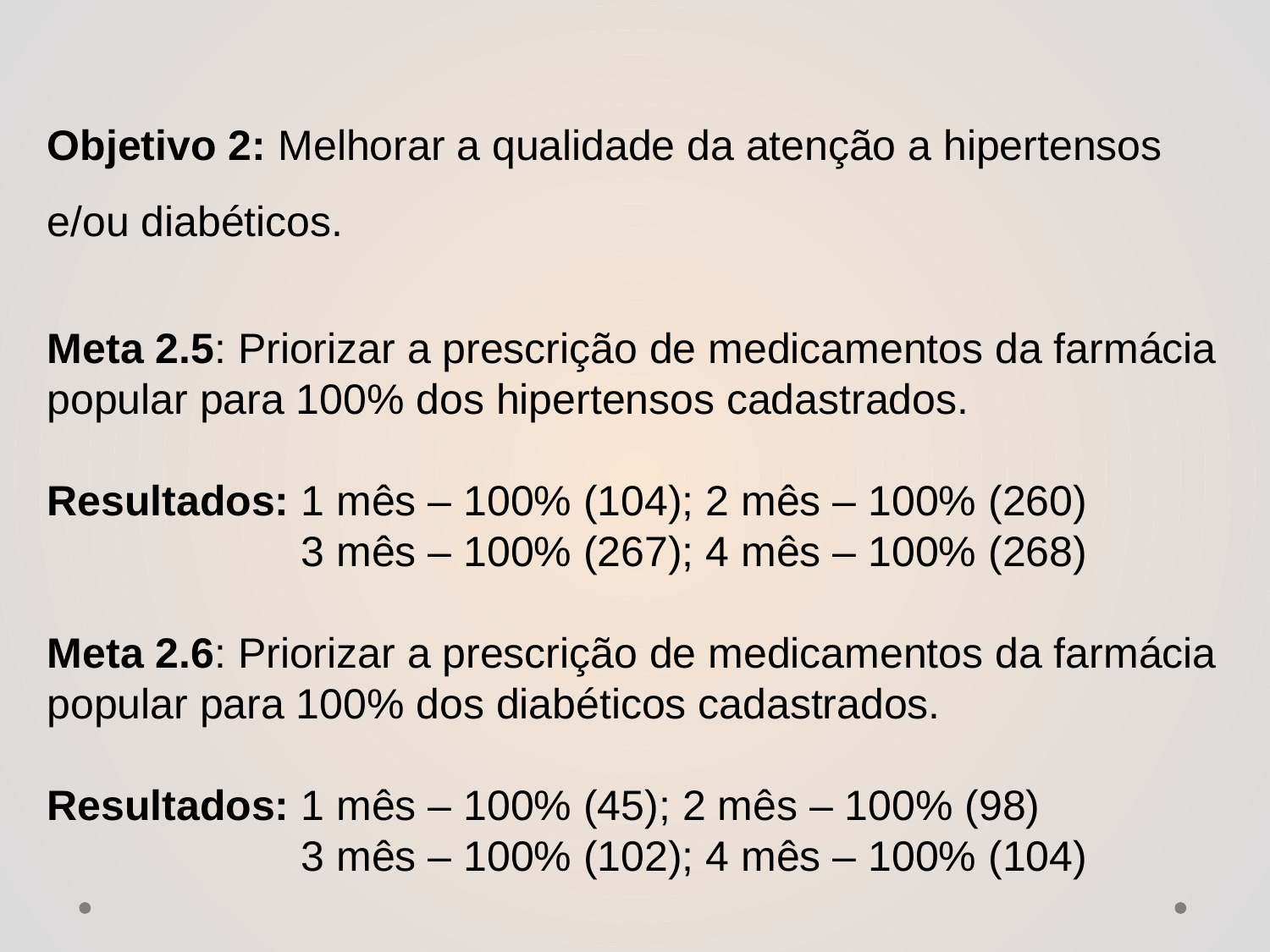

Objetivo 2: Melhorar a qualidade da atenção a hipertensos e/ou diabéticos.

Meta 2.5: Priorizar a prescrição de medicamentos da farmácia popular para 100% dos hipertensos cadastrados.

Resultados: 1 mês – 100% (104); 2 mês – 100% (260)
		3 mês – 100% (267); 4 mês – 100% (268)

Meta 2.6: Priorizar a prescrição de medicamentos da farmácia popular para 100% dos diabéticos cadastrados.

Resultados: 1 mês – 100% (45); 2 mês – 100% (98)
		3 mês – 100% (102); 4 mês – 100% (104)